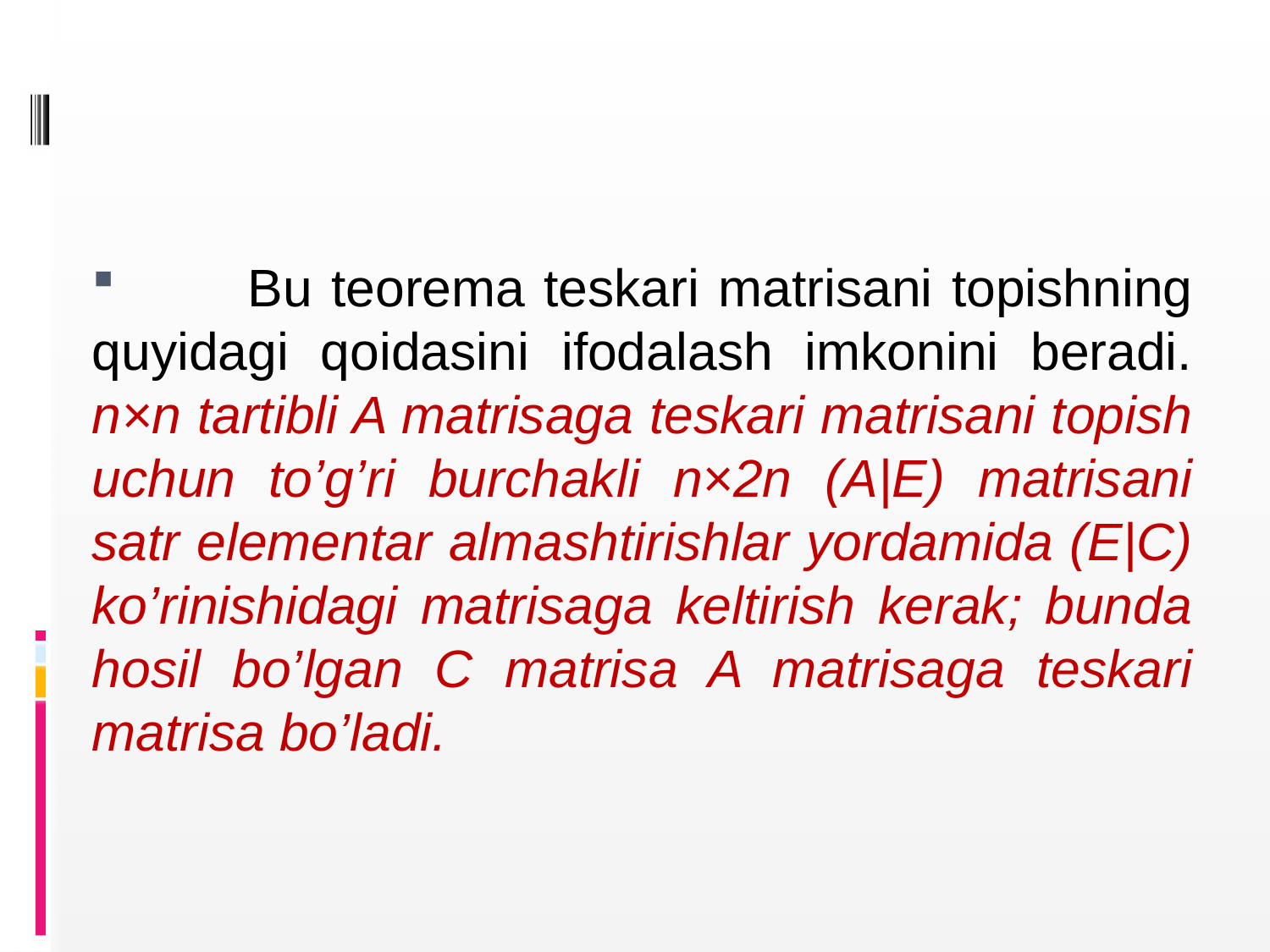

Bu teorema teskari matrisani topishning quyidagi qoidasini ifodalash imkonini beradi. n×n tartibli A matrisaga teskari matrisani topish uchun to’g’ri burchakli n×2n (A|E) matrisani satr elementar almashtirishlar yordamida (E|C) ko’rinishidagi matrisaga keltirish kerak; bunda hosil bo’lgan C matrisa A matrisaga teskari matrisa bo’ladi.